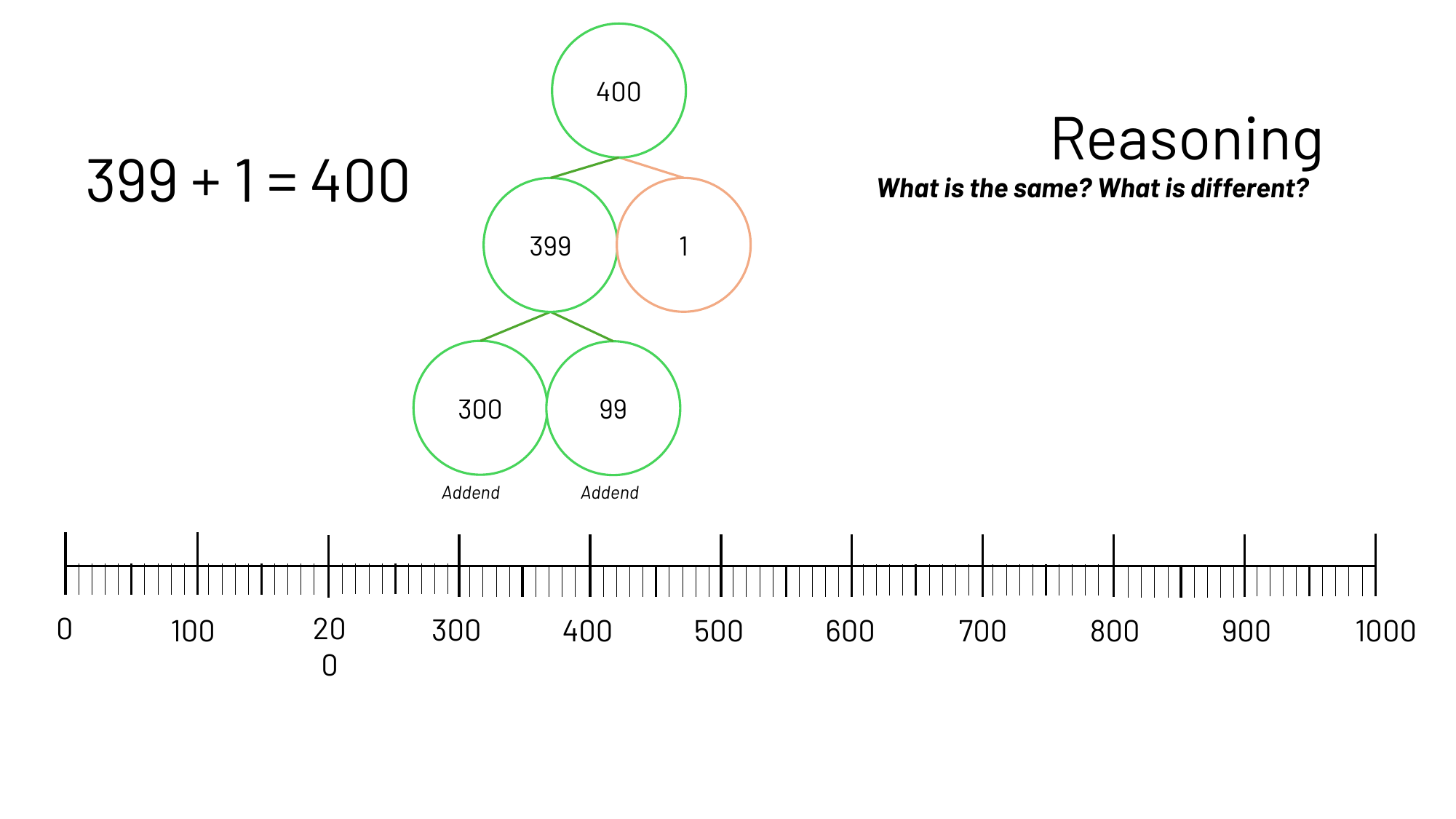

400
Reasoning
399 + 1 = 400
What is the same? What is different?
1
399
300
99
Addend
Addend
0
200
300
100
400
500
600
700
800
900
1000